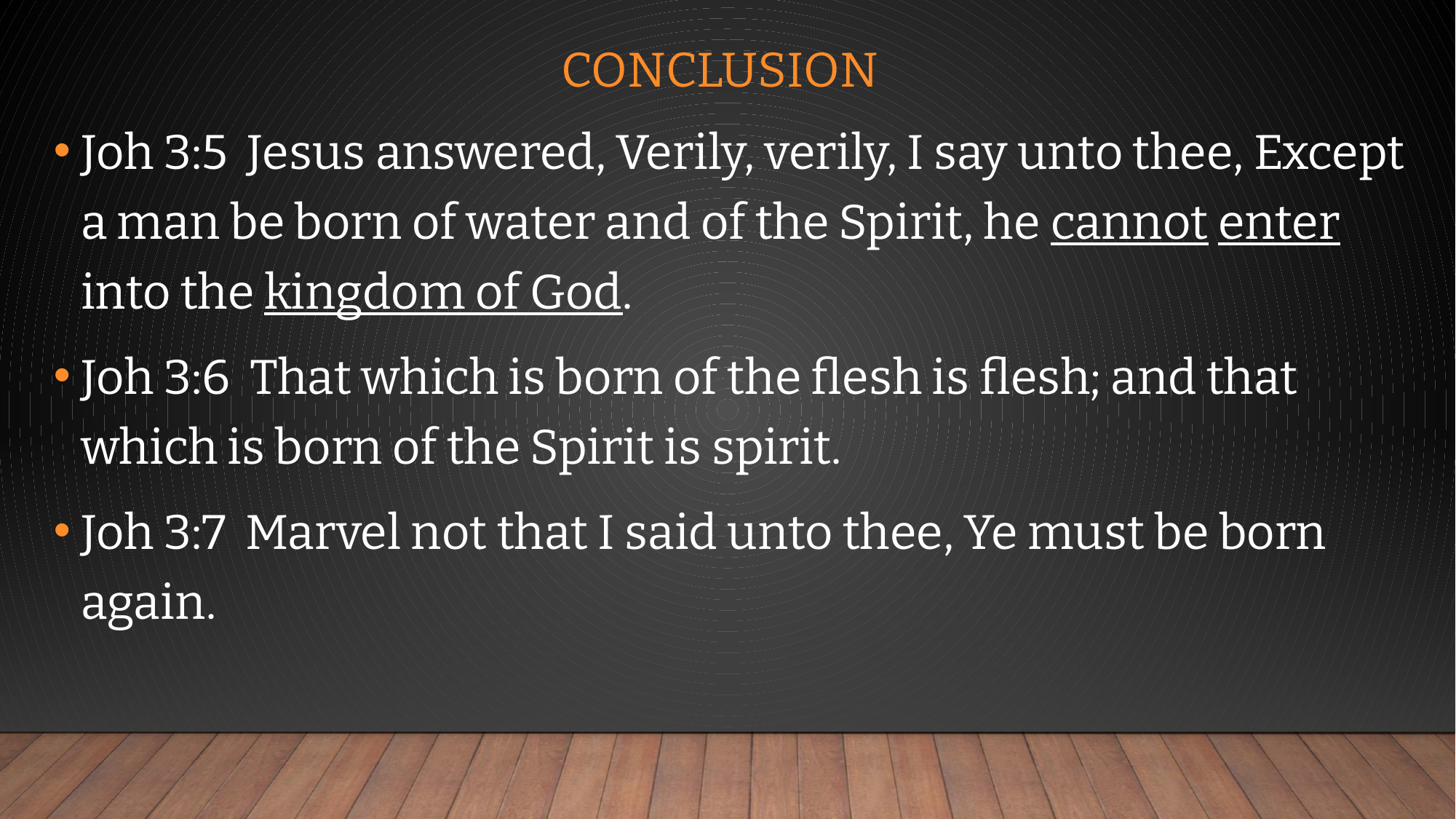

# Conclusion
Joh 3:5  Jesus answered, Verily, verily, I say unto thee, Except a man be born of water and of the Spirit, he cannot enter into the kingdom of God.
Joh 3:6  That which is born of the flesh is flesh; and that which is born of the Spirit is spirit.
Joh 3:7  Marvel not that I said unto thee, Ye must be born again.